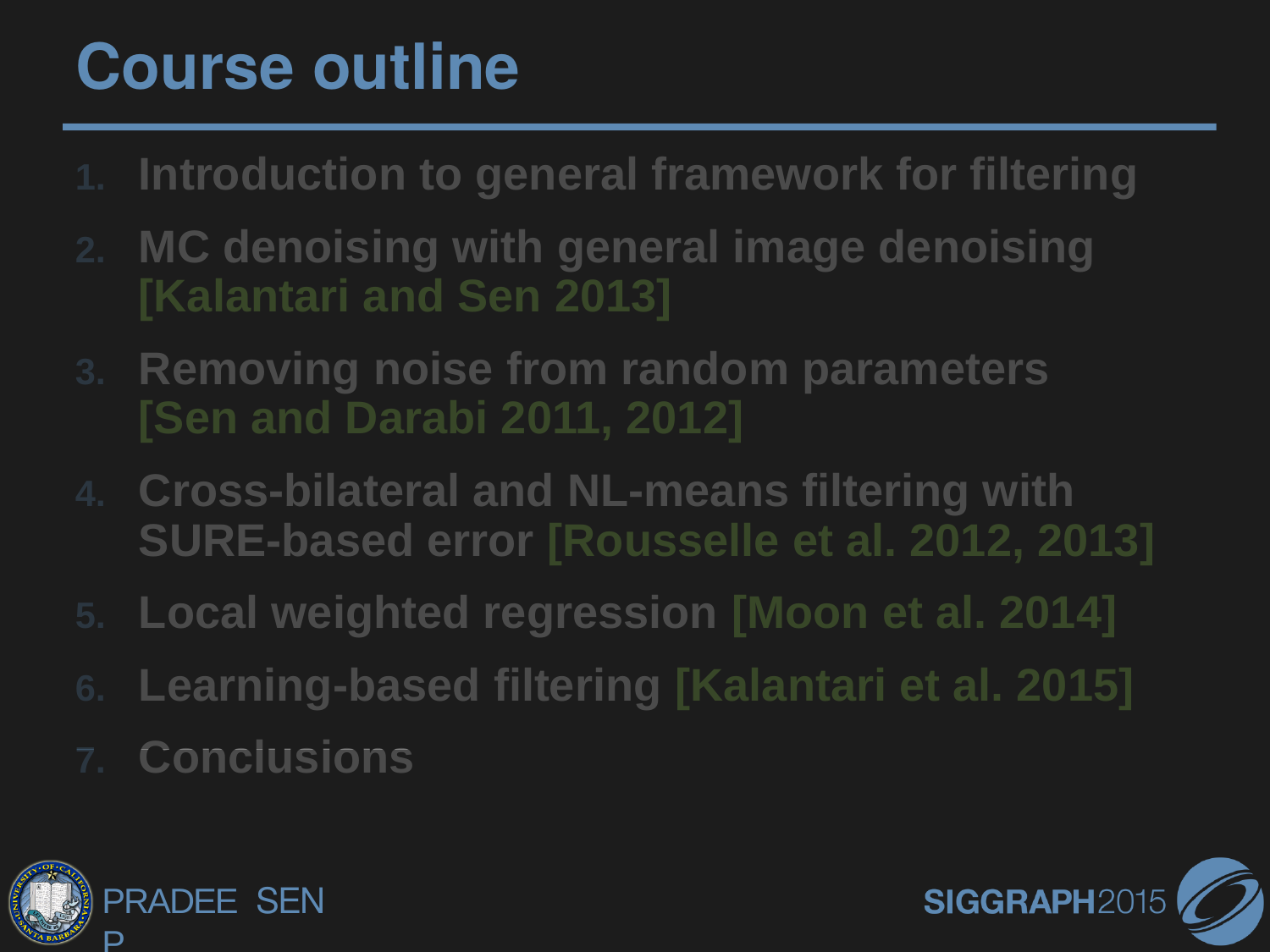

# Course outline
Introduction to general framework for filtering
MC denoising with general image denoising [Kalantari and Sen 2013]
Removing noise from random parameters     [Sen and Darabi 2011, 2012]
Cross-bilateral and NL-means filtering with SURE-based error [Rousselle et al. 2012, 2013]
Local weighted regression [Moon et al. 2014]
Learning-based filtering [Kalantari et al. 2015]
Conclusions